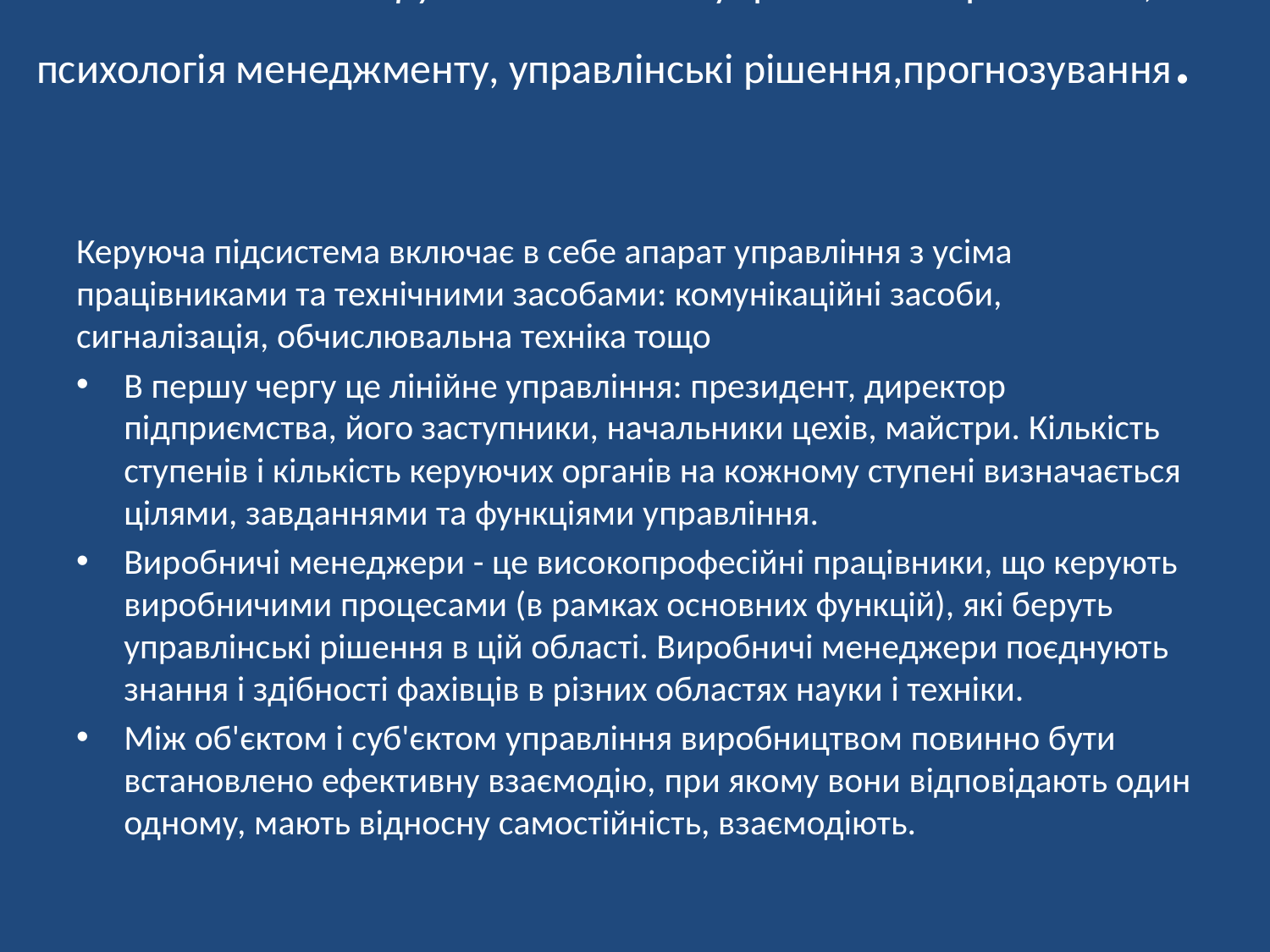

# Компонентами керуючої системи є управління персоналом, психологія менеджменту, управлінські рішення,прогнозування.
Керуюча підсистема включає в себе апарат управління з усіма працівниками та технічними засобами: комунікаційні засоби, сигналізація, обчислювальна техніка тощо
В першу чергу це лінійне управління: президент, директор підприємства, його заступники, начальники цехів, майстри. Кількість ступенів і кількість керуючих органів на кожному ступені визначається цілями, завданнями та функціями управління.
Виробничі менеджери - це високопрофесійні працівники, що керують виробничими процесами (в рамках основних функцій), які беруть управлінські рішення в цій області. Виробничі менеджери поєднують знання і здібності фахівців в різних областях науки і техніки.
Між об'єктом і суб'єктом управління виробництвом повинно бути встановлено ефективну взаємодію, при якому вони відповідають один одному, мають відносну самостійність, взаємодіють.